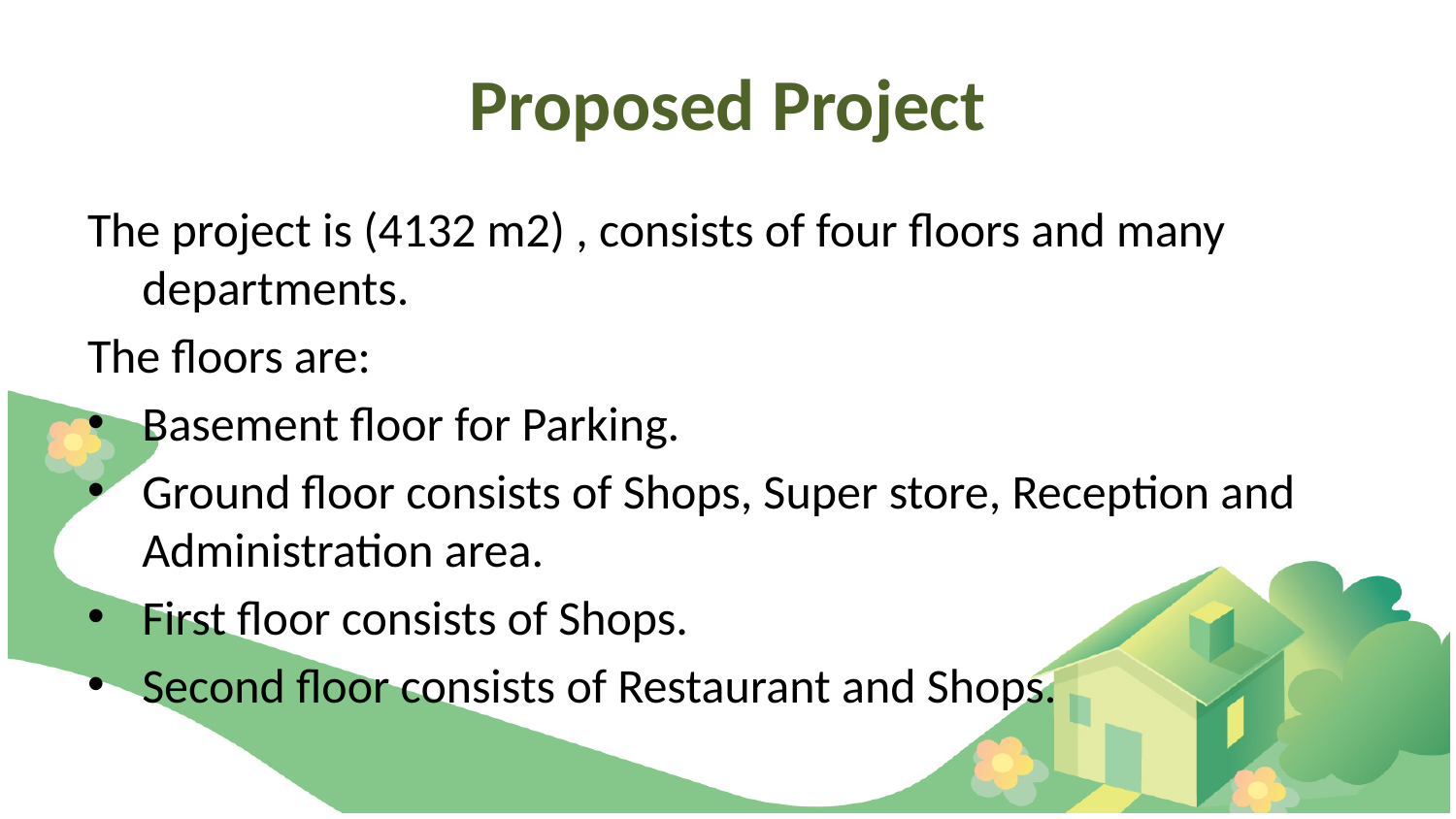

# Proposed Project
The project is (4132 m2) , consists of four floors and many departments.
The floors are:
Basement floor for Parking.
Ground floor consists of Shops, Super store, Reception and Administration area.
First floor consists of Shops.
Second floor consists of Restaurant and Shops.